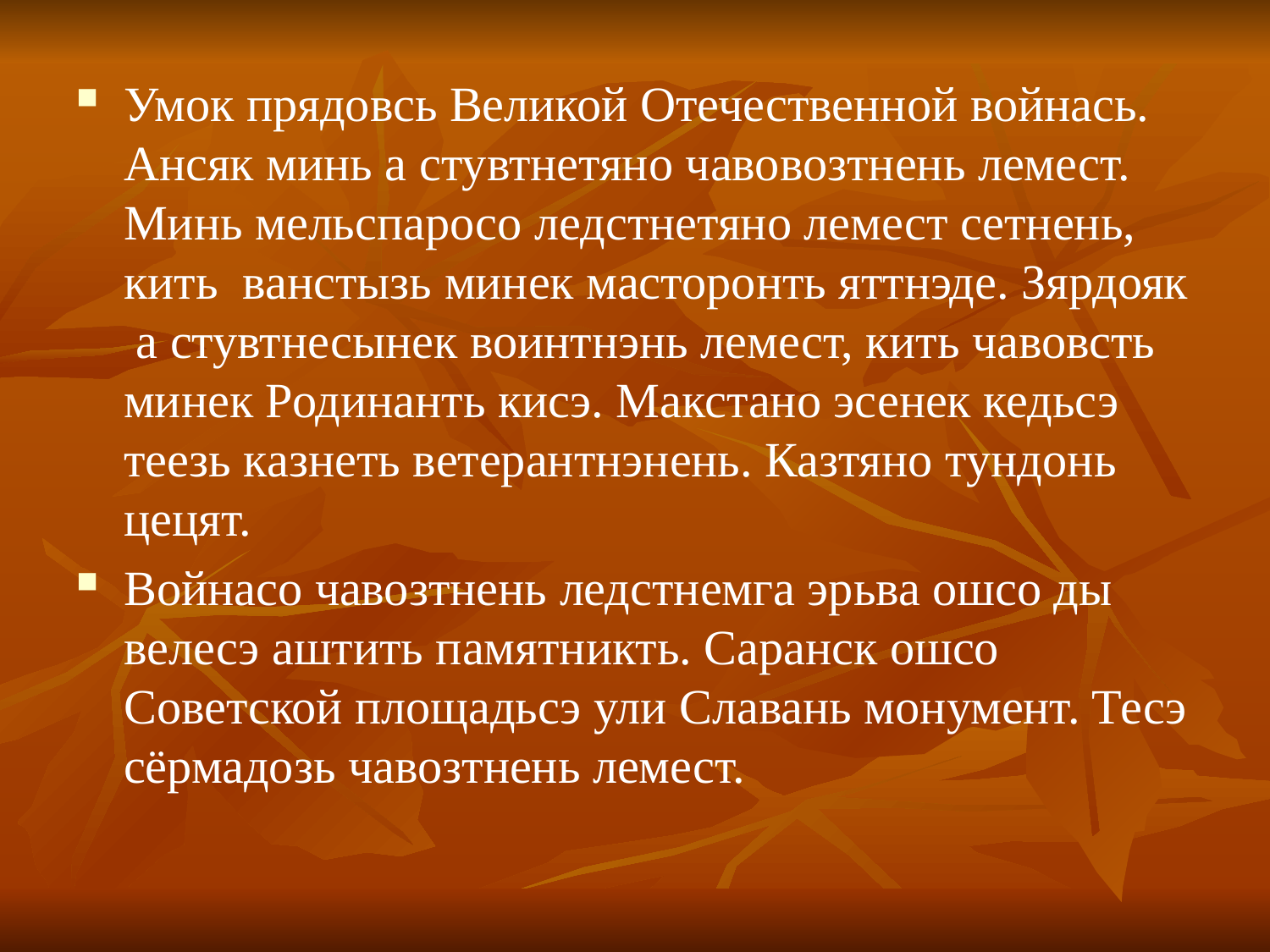

Умок прядовсь Великой Отечественной войнась. Ансяк минь а стувтнетяно чавовозтнень лемест. Минь мельспаросо ледстнетяно лемест сетнень, кить  ванстызь минек масторонть яттнэде. Зярдояк  а стувтнесынек воинтнэнь лемест, кить чавовсть минек Родинанть кисэ. Макстано эсенек кедьсэ теезь казнеть ветерантнэнень. Казтяно тундонь цецят.
Войнасо чавозтнень ледстнемга эрьва ошсо ды велесэ аштить памятникть. Саранск ошсо Советской площадьсэ ули Славань монумент. Тесэ сёрмадозь чавозтнень лемест.